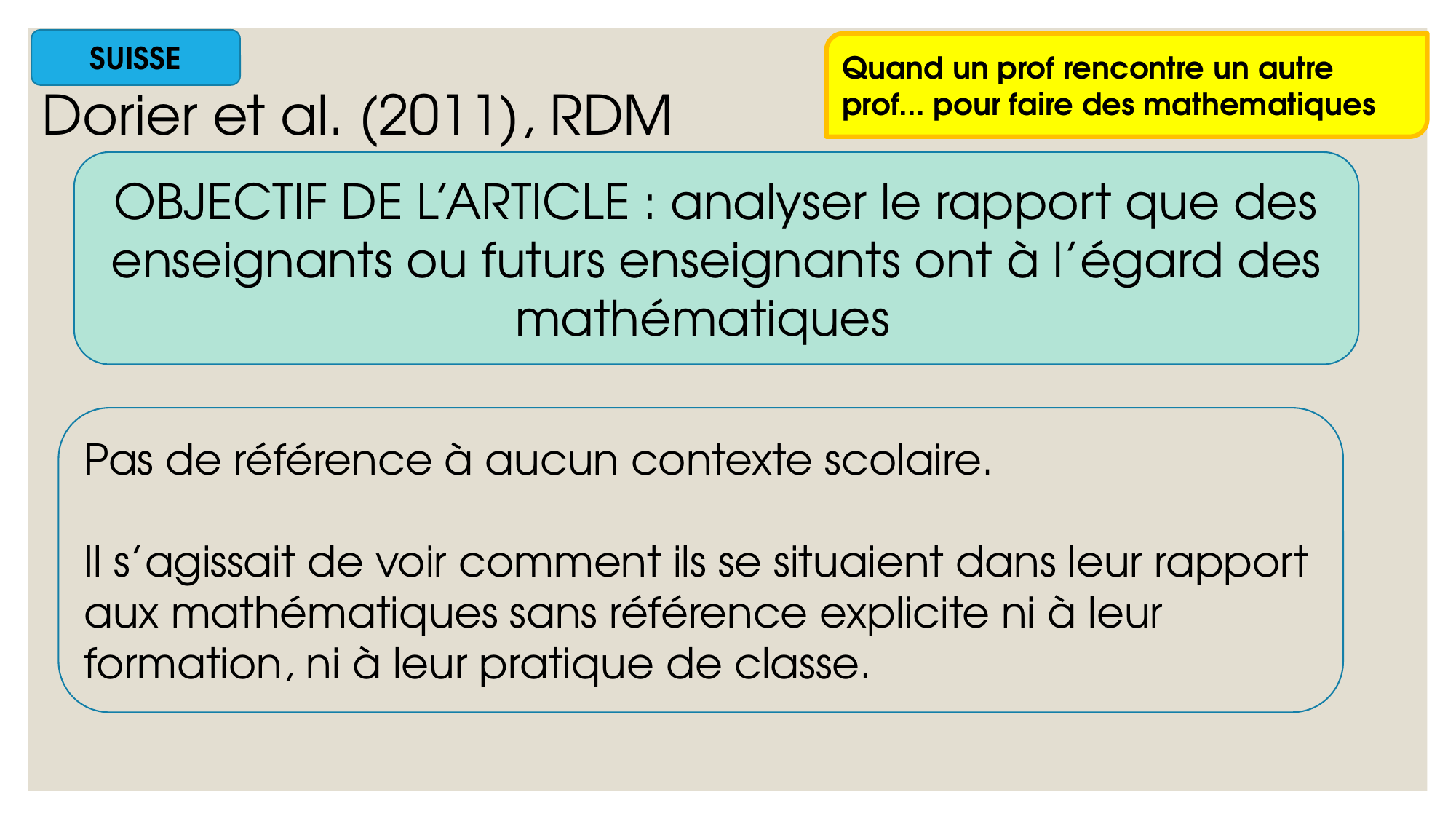

SUISSE
Quand un prof rencontre un autre prof... pour faire des mathematiques
Dorier et al. (2011), RDM
OBJECTIF DE L’ARTICLE : analyser le rapport que des enseignants ou futurs enseignants ont à l’égard des mathématiques
Pas de référence à aucun contexte scolaire.

Il s’agissait de voir comment ils se situaient dans leur rapport aux mathématiques sans référence explicite ni à leur formation, ni à leur pratique de classe.